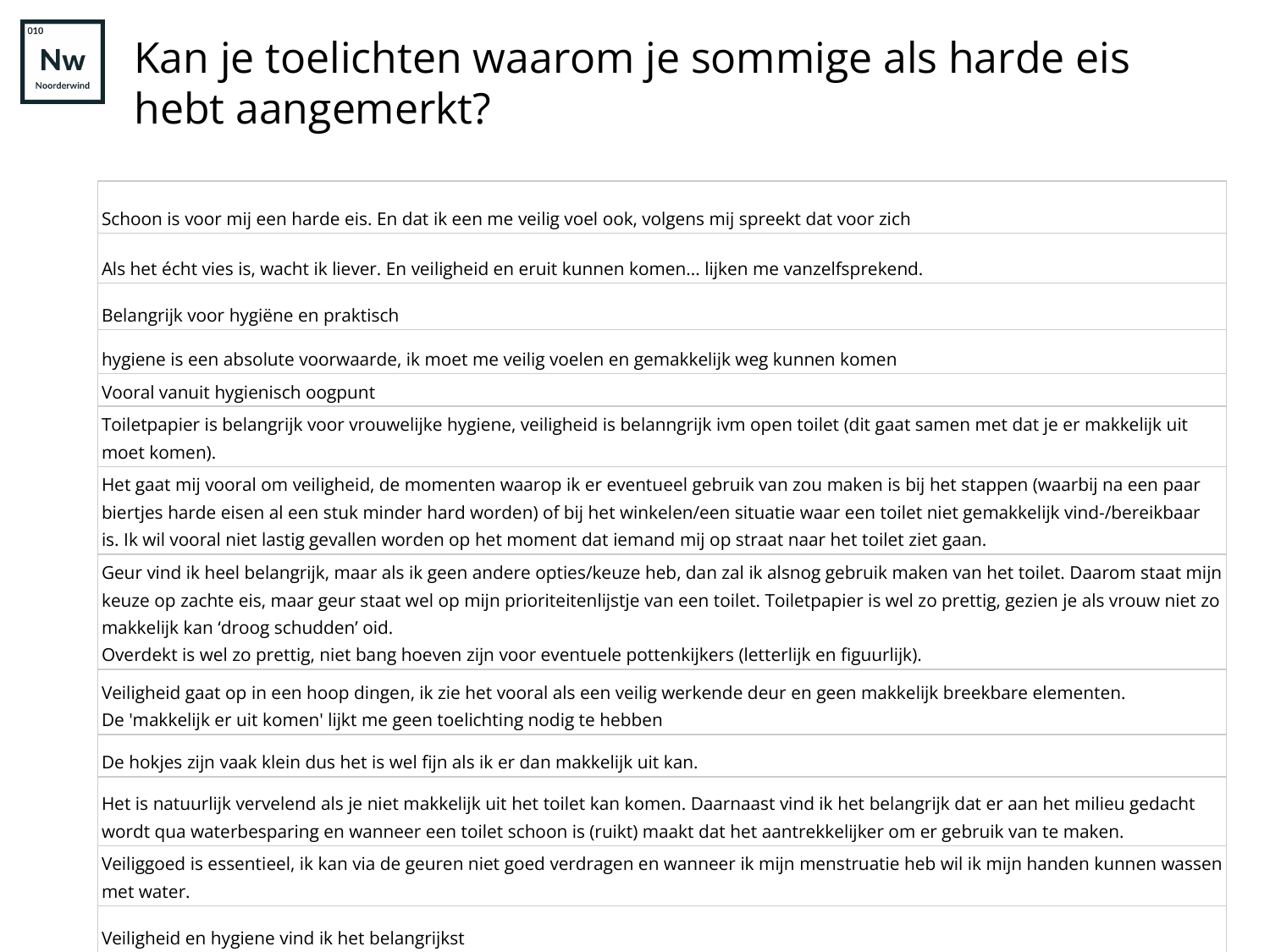

# Kan je toelichten waarom je sommige als harde eis hebt aangemerkt?
| Schoon is voor mij een harde eis. En dat ik een me veilig voel ook, volgens mij spreekt dat voor zich |
| --- |
| Als het écht vies is, wacht ik liever. En veiligheid en eruit kunnen komen... lijken me vanzelfsprekend. |
| Belangrijk voor hygiëne en praktisch |
| hygiene is een absolute voorwaarde, ik moet me veilig voelen en gemakkelijk weg kunnen komen |
| Vooral vanuit hygienisch oogpunt |
| Toiletpapier is belangrijk voor vrouwelijke hygiene, veiligheid is belanngrijk ivm open toilet (dit gaat samen met dat je er makkelijk uit moet komen). |
| Het gaat mij vooral om veiligheid, de momenten waarop ik er eventueel gebruik van zou maken is bij het stappen (waarbij na een paar biertjes harde eisen al een stuk minder hard worden) of bij het winkelen/een situatie waar een toilet niet gemakkelijk vind-/bereikbaar is. Ik wil vooral niet lastig gevallen worden op het moment dat iemand mij op straat naar het toilet ziet gaan. |
| Geur vind ik heel belangrijk, maar als ik geen andere opties/keuze heb, dan zal ik alsnog gebruik maken van het toilet. Daarom staat mijn keuze op zachte eis, maar geur staat wel op mijn prioriteitenlijstje van een toilet. Toiletpapier is wel zo prettig, gezien je als vrouw niet zo makkelijk kan ‘droog schudden’ oid. Overdekt is wel zo prettig, niet bang hoeven zijn voor eventuele pottenkijkers (letterlijk en figuurlijk). |
| Veiligheid gaat op in een hoop dingen, ik zie het vooral als een veilig werkende deur en geen makkelijk breekbare elementen. De 'makkelijk er uit komen' lijkt me geen toelichting nodig te hebben |
| De hokjes zijn vaak klein dus het is wel fijn als ik er dan makkelijk uit kan. |
| Het is natuurlijk vervelend als je niet makkelijk uit het toilet kan komen. Daarnaast vind ik het belangrijk dat er aan het milieu gedacht wordt qua waterbesparing en wanneer een toilet schoon is (ruikt) maakt dat het aantrekkelijker om er gebruik van te maken. |
| Veiliggoed is essentieel, ik kan via de geuren niet goed verdragen en wanneer ik mijn menstruatie heb wil ik mijn handen kunnen wassen met water. |
| Veiligheid en hygiene vind ik het belangrijkst |